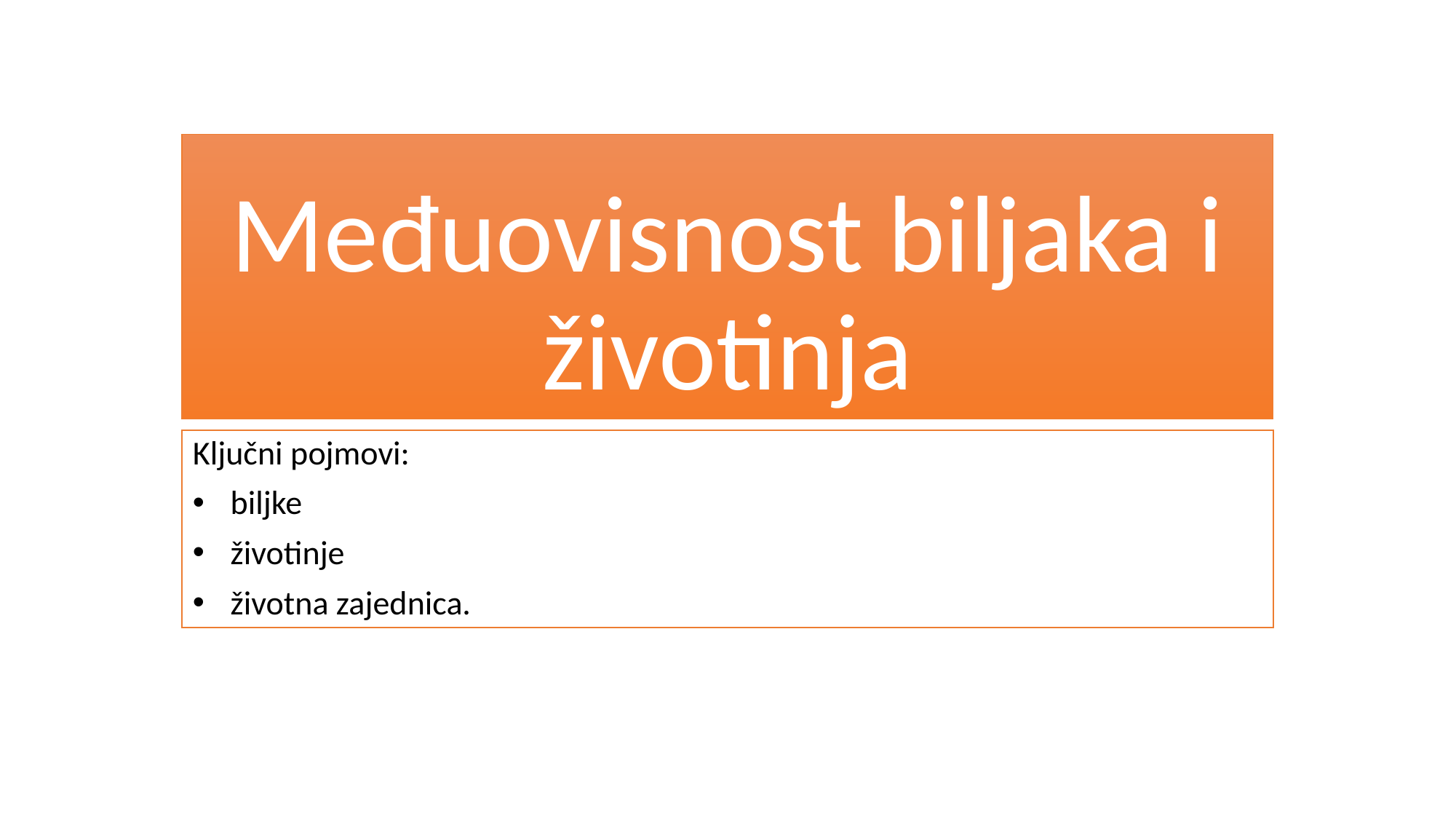

# Međuovisnost biljaka i životinja
Ključni pojmovi:
biljke
životinje
životna zajednica.